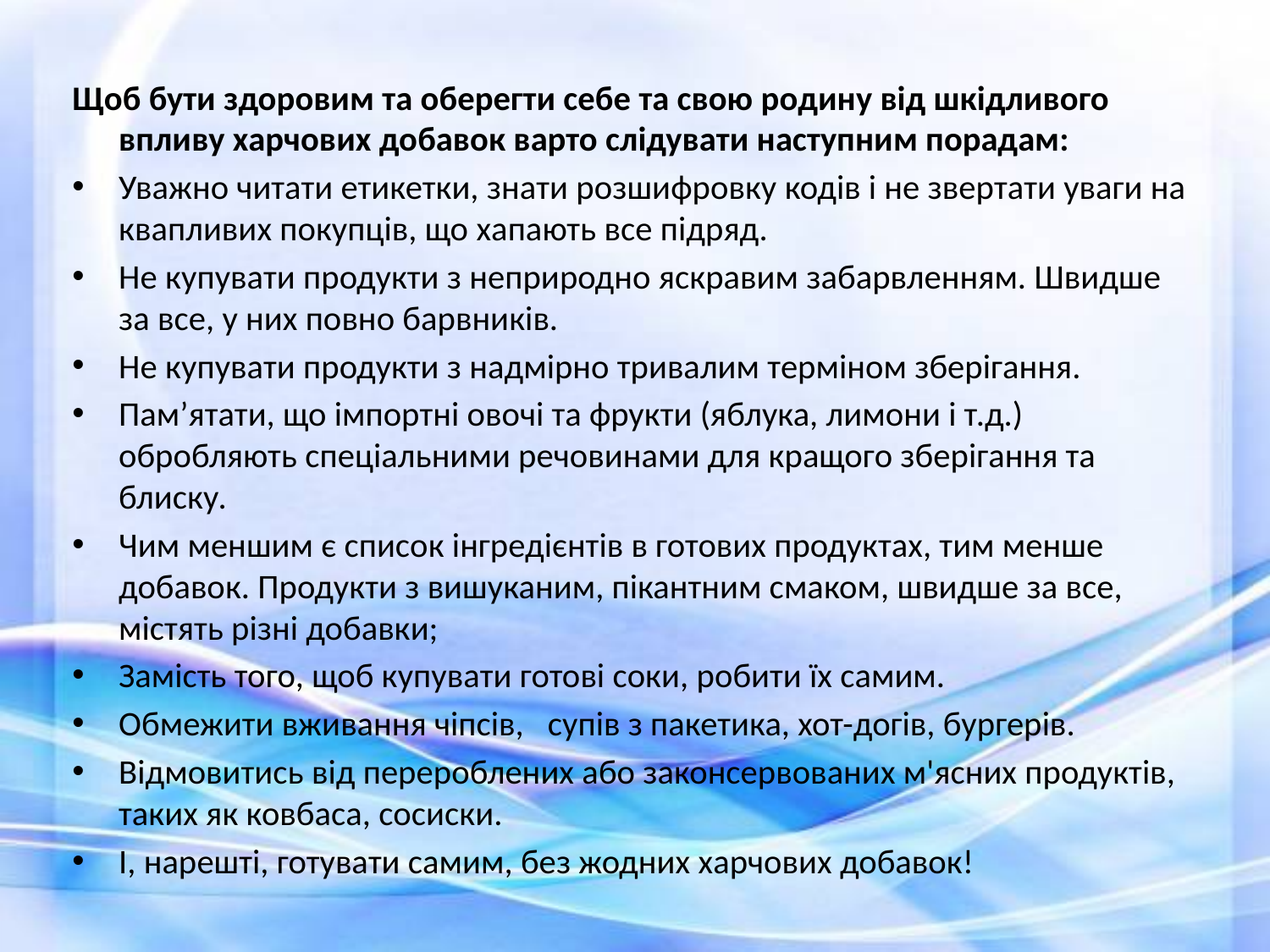

Щоб бути здоровим та оберегти себе та свою родину від шкідливого впливу харчових добавок варто слідувати наступним порадам:
Уважно читати етикетки, знати розшифровку кодів і не звертати уваги на квапливих покупців, що хапають все підряд.
Не купувати продукти з неприродно яскравим забарвленням. Швидше за все, у них повно барвників.
Не купувати продукти з надмірно тривалим терміном зберігання.
Пам’ятати, що імпортні овочі та фрукти (яблука, лимони і т.д.) обробляють спеціальними речовинами для кращого зберігання та блиску.
Чим меншим є список інгредієнтів в готових продуктах, тим менше добавок. Продукти з вишуканим, пікантним смаком, швидше за все, містять різні добавки;
Замість того, щоб купувати готові соки, робити їх самим.
Обмежити вживання чіпсів,   супів з пакетика, хот-догів, бургерів.
Відмовитись від перероблених або законсервованих м'ясних продуктів, таких як ковбаса, сосиски.
І, нарешті, готувати самим, без жодних харчових добавок!